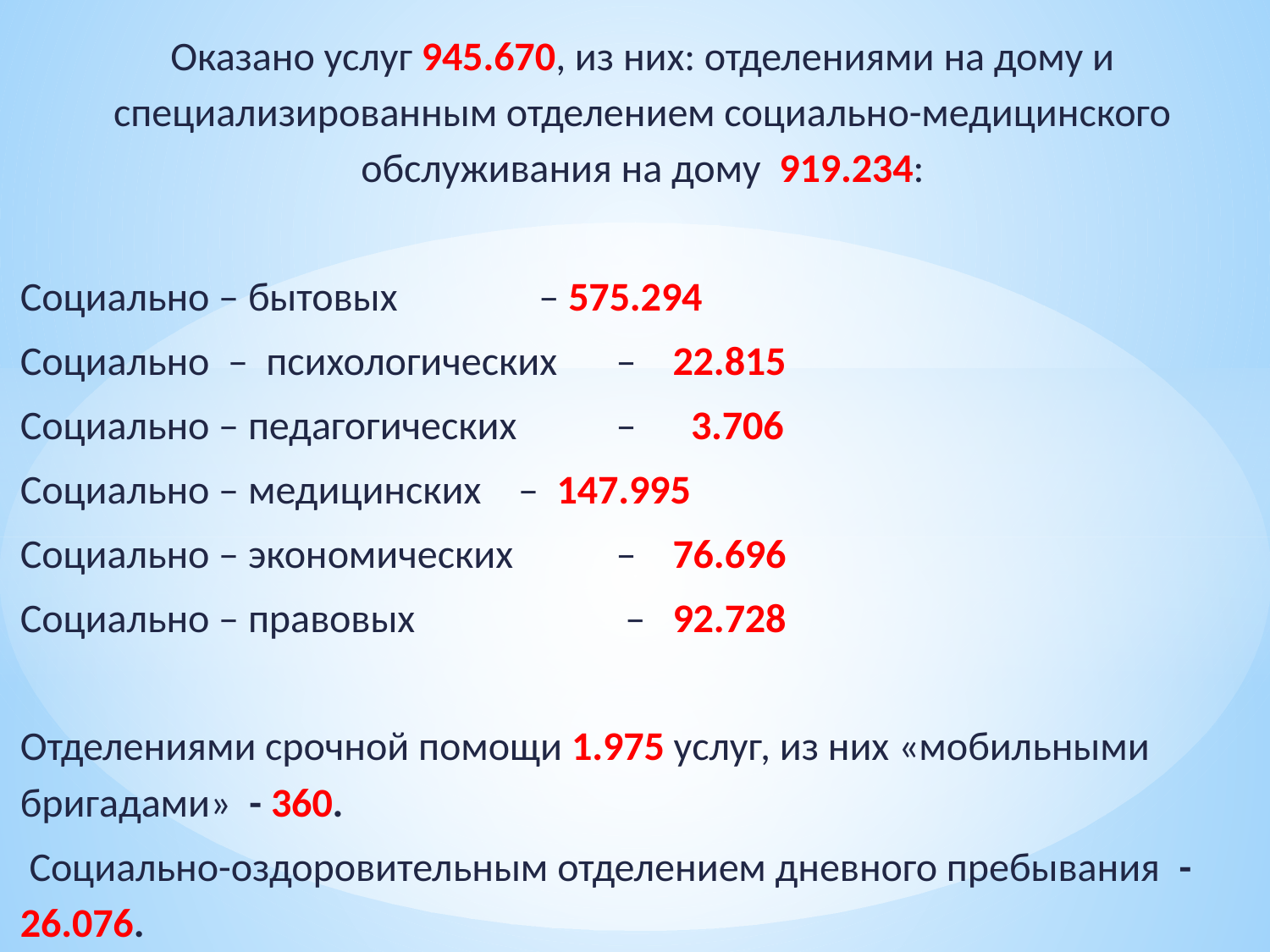

Оказано услуг 945.670, из них: отделениями на дому и специализированным отделением социально-медицинского обслуживания на дому  919.234:

Социально – бытовых 	              – 575.294
Социально  –  психологических  	 –    22.815
Социально – педагогических    	 –      3.706
Социально – медицинских 	 –  147.995
Социально – экономических 	 –    76.696
Социально – правовых 		  –   92.728

Отделениями срочной помощи 1.975 услуг, из них «мобильными бригадами»  - 360.
 Социально-оздоровительным отделением дневного пребывания  - 26.076.